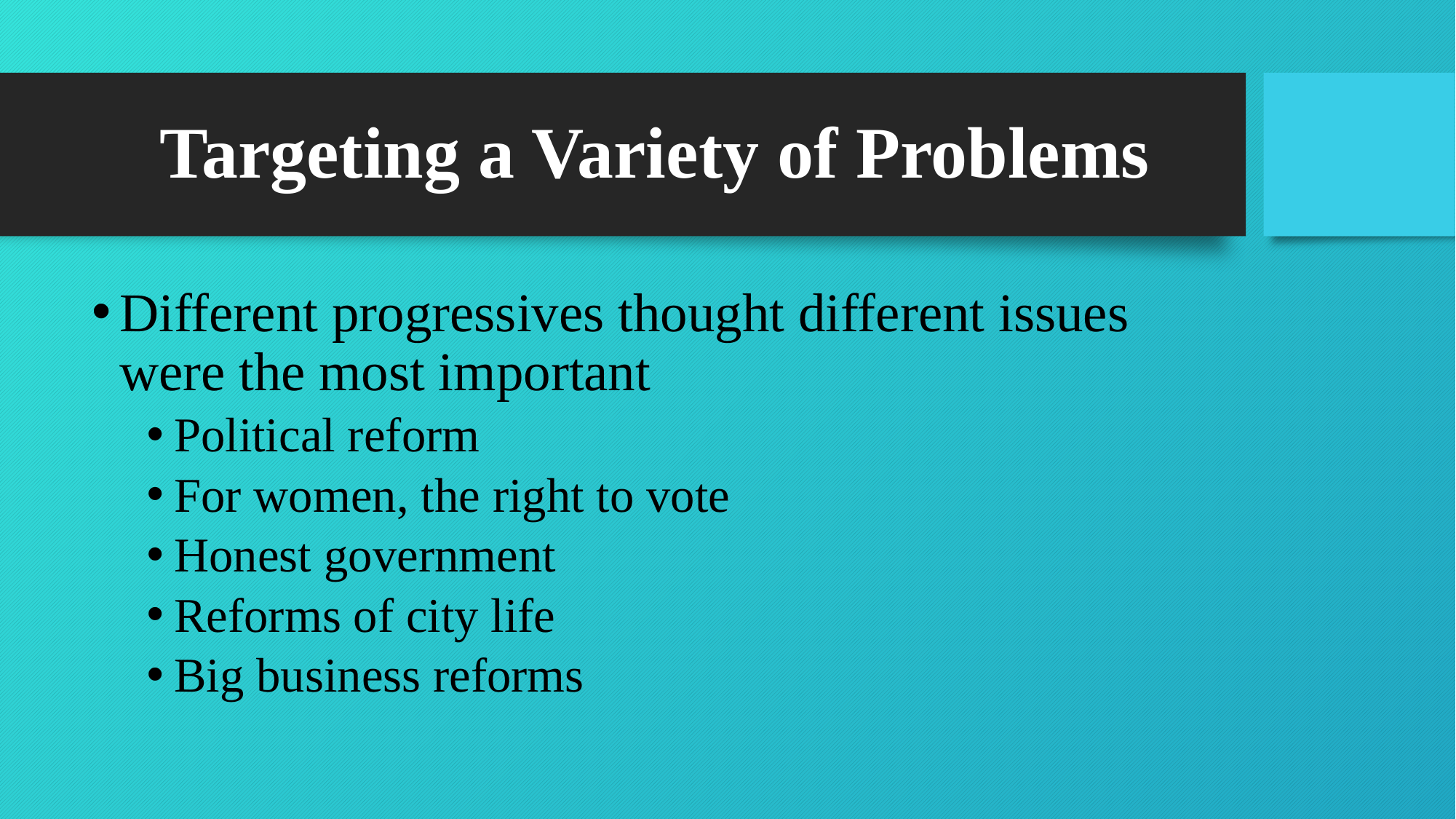

# Targeting a Variety of Problems
Different progressives thought different issues were the most important
Political reform
For women, the right to vote
Honest government
Reforms of city life
Big business reforms